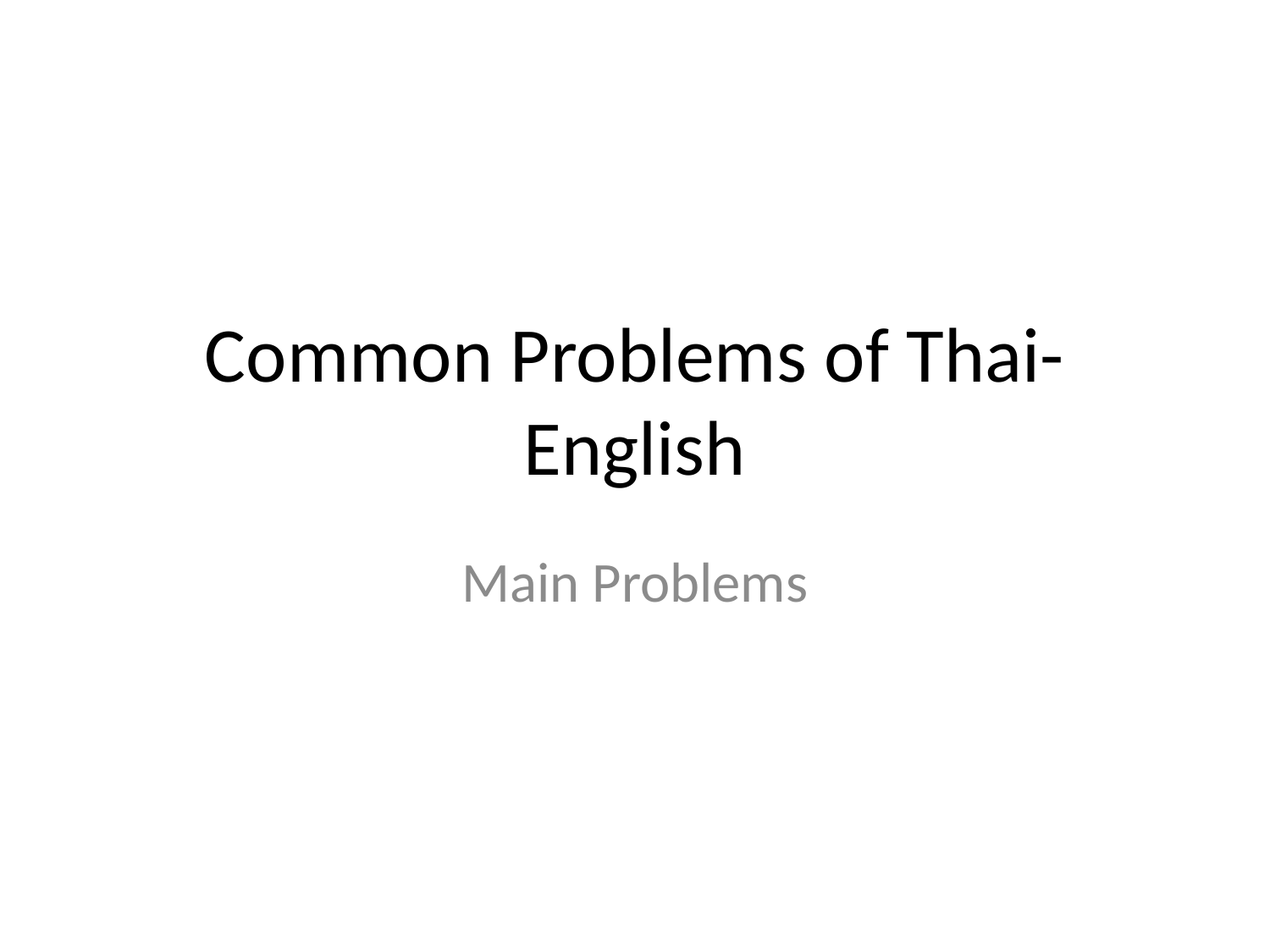

# Common Problems of Thai-English
Main Problems